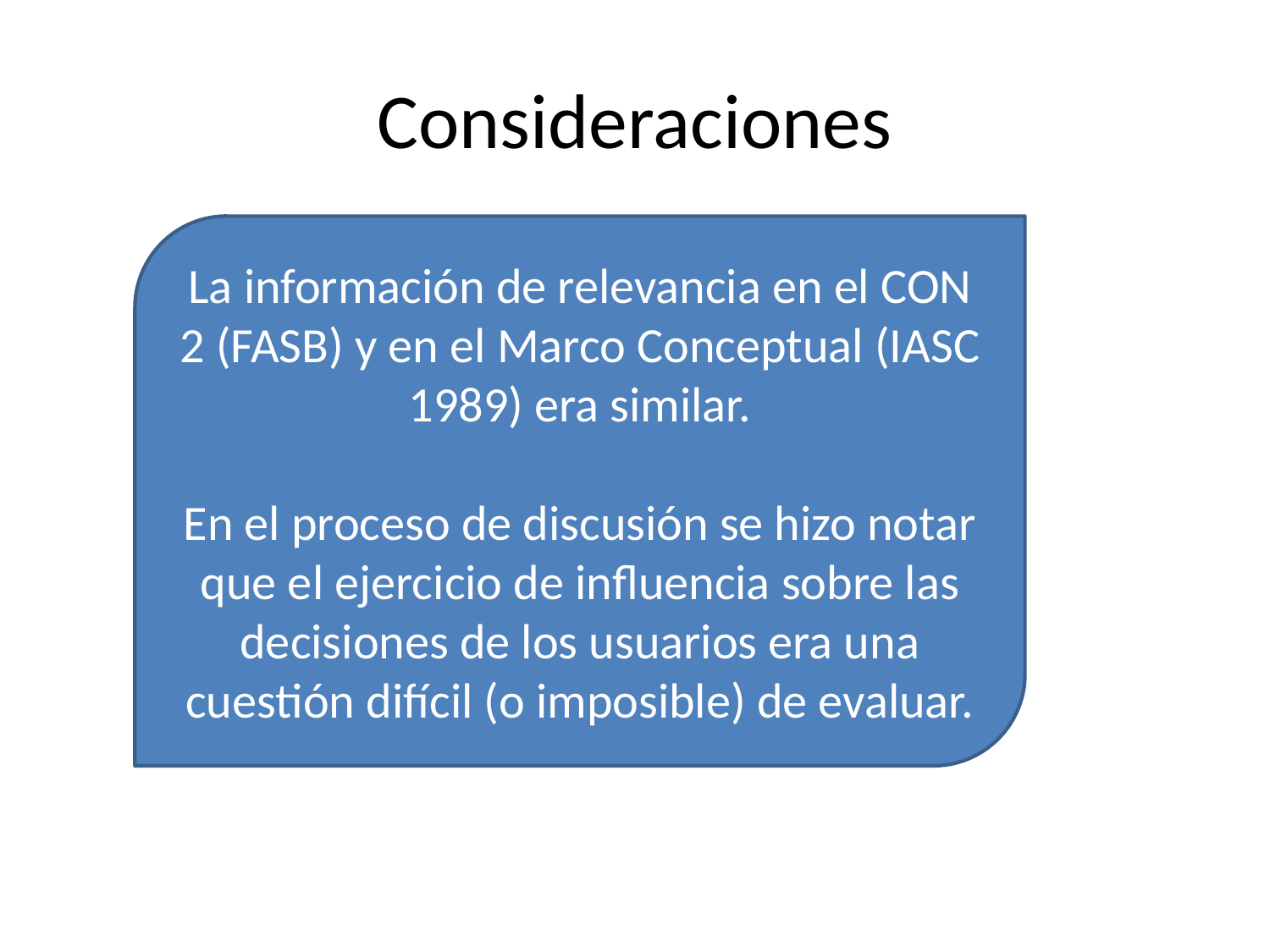

# Consideraciones
La información de relevancia en el CON 2 (FASB) y en el Marco Conceptual (IASC 1989) era similar.

En el proceso de discusión se hizo notar que el ejercicio de influencia sobre las decisiones de los usuarios era una cuestión difícil (o imposible) de evaluar.